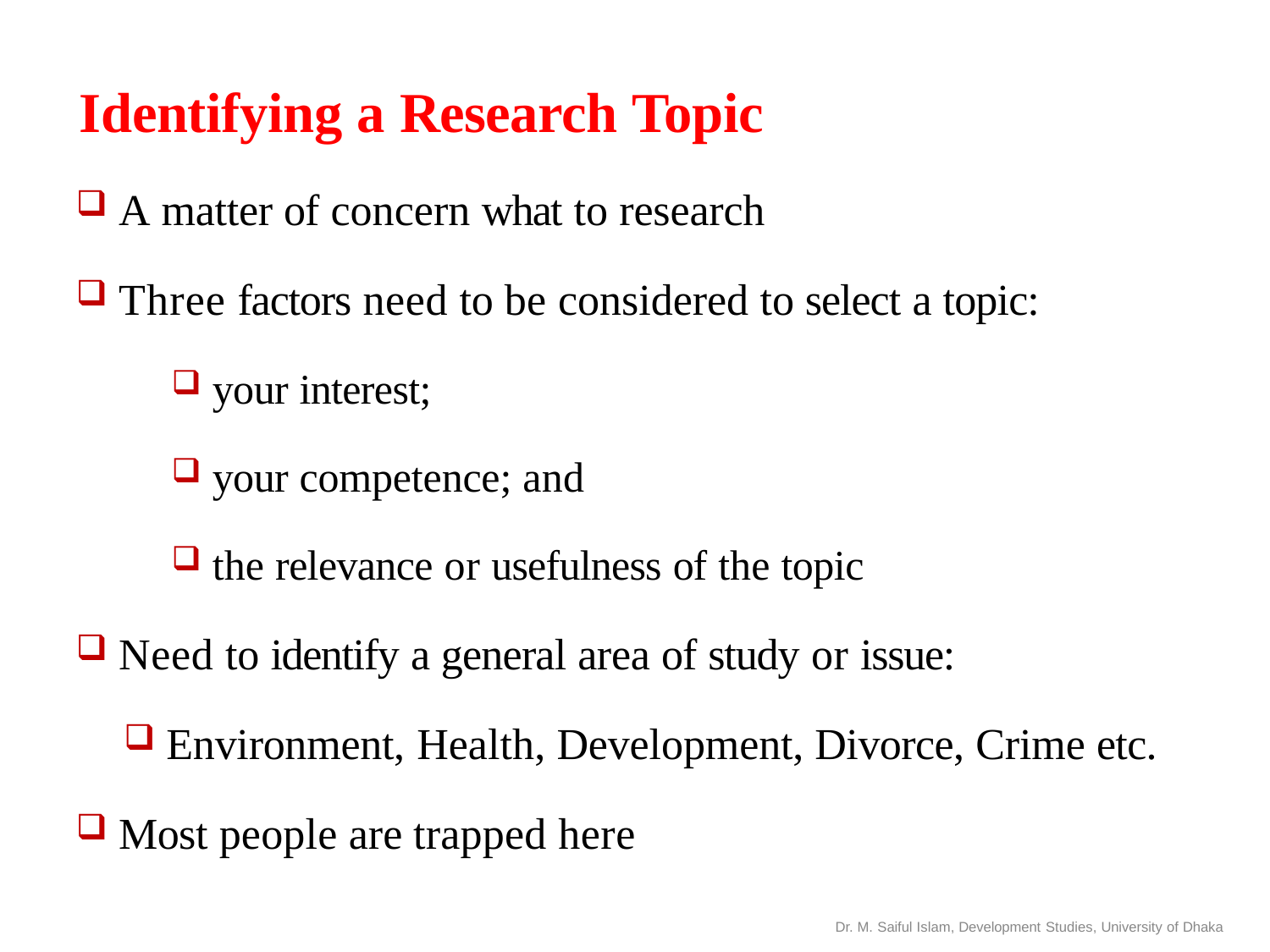

# Identifying a Research Topic
A matter of concern what to research
Three factors need to be considered to select a topic:
your interest;
your competence; and
the relevance or usefulness of the topic
Need to identify a general area of study or issue:
Environment, Health, Development, Divorce, Crime etc.
Most people are trapped here
Dr. M. Saiful Islam, Development Studies, University of Dhaka